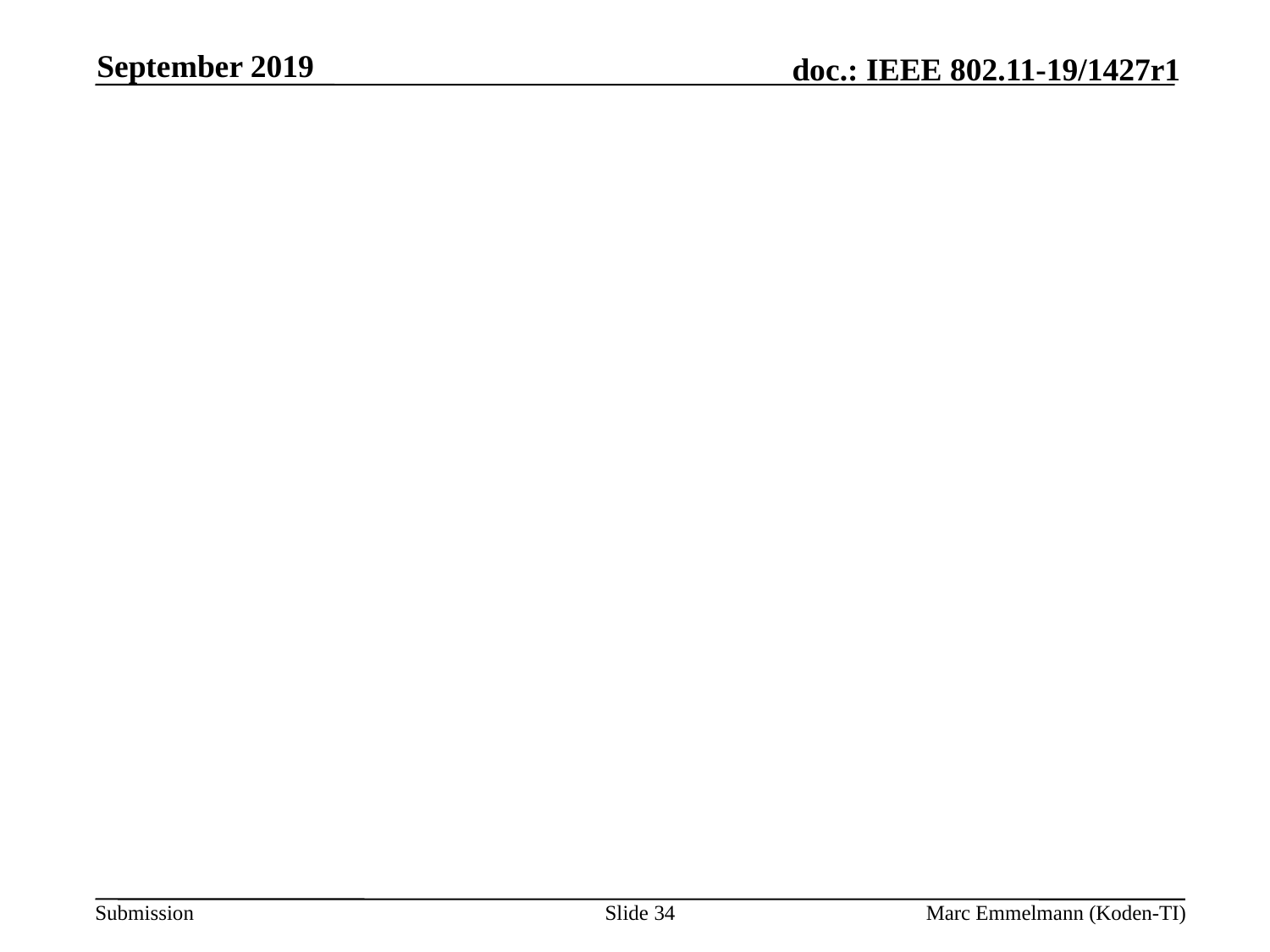

September 2019
#

Slide 34
Marc Emmelmann (Koden-TI)